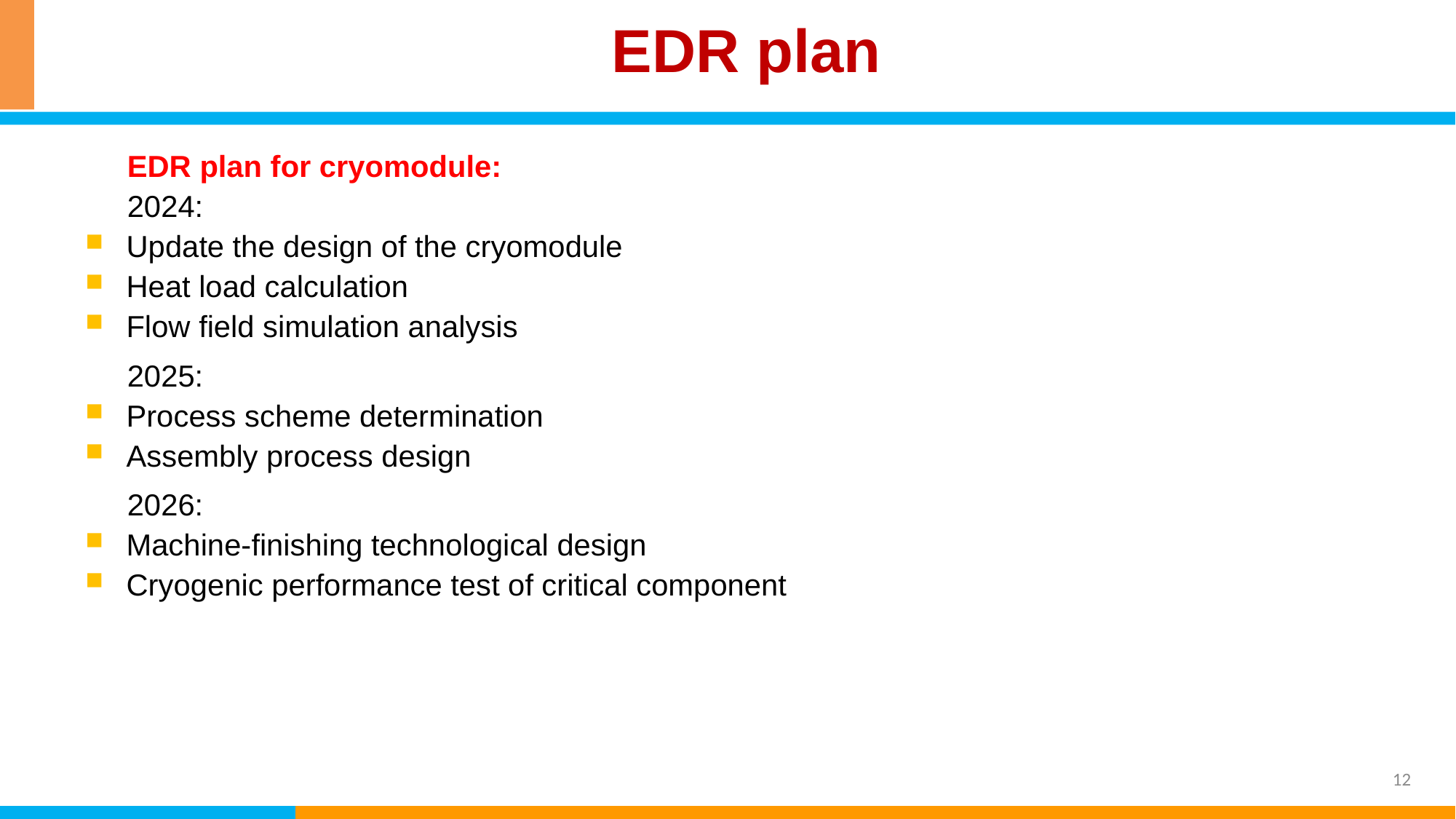

EDR plan
     EDR plan for cryomodule:
     2024:
Update the design of the cryomodule
Heat load calculation
Flow field simulation analysis
     2025:
Process scheme determination
Assembly process design
     2026:
Machine-finishing technological design
Cryogenic performance test of critical component

12